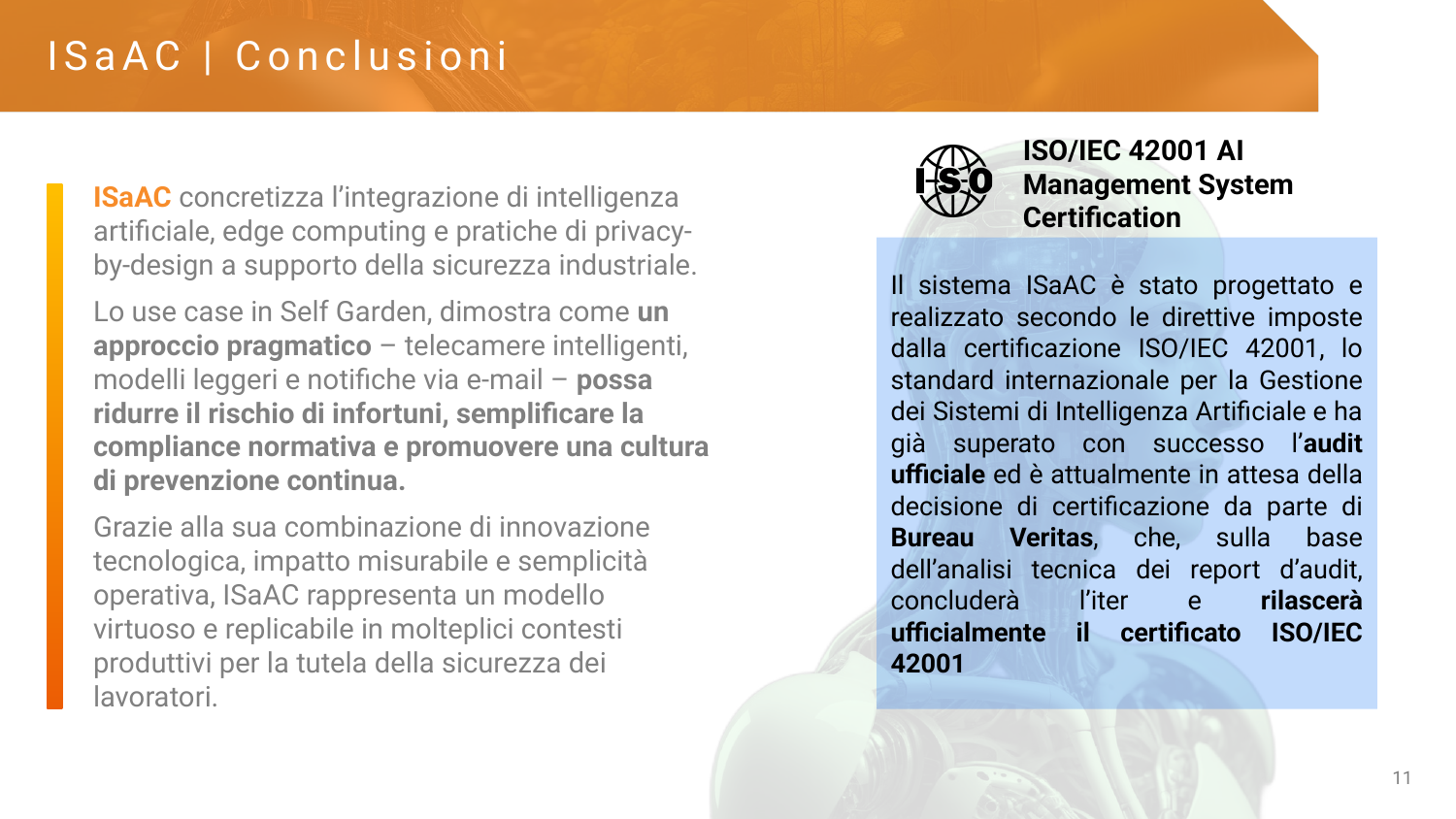

ISaAC | Conclusioni
ISO/IEC 42001 AI Management System Certification

ISaAC concretizza l’integrazione di intelligenza artificiale, edge computing e pratiche di privacy-by-design a supporto della sicurezza industriale.
Lo use case in Self Garden, dimostra come un approccio pragmatico – telecamere intelligenti, modelli leggeri e notifiche via e-mail – possa ridurre il rischio di infortuni, semplificare la compliance normativa e promuovere una cultura di prevenzione continua.
Grazie alla sua combinazione di innovazione tecnologica, impatto misurabile e semplicità operativa, ISaAC rappresenta un modello virtuoso e replicabile in molteplici contesti produttivi per la tutela della sicurezza dei lavoratori.

Il sistema ISaAC è stato progettato e realizzato secondo le direttive imposte dalla certificazione ISO/IEC 42001, lo standard internazionale per la Gestione dei Sistemi di Intelligenza Artificiale e ha già superato con successo l’audit ufficiale ed è attualmente in attesa della decisione di certificazione da parte di Bureau Veritas, che, sulla base dell’analisi tecnica dei report d’audit, concluderà l’iter e rilascerà ufficialmente il certificato ISO/IEC 42001